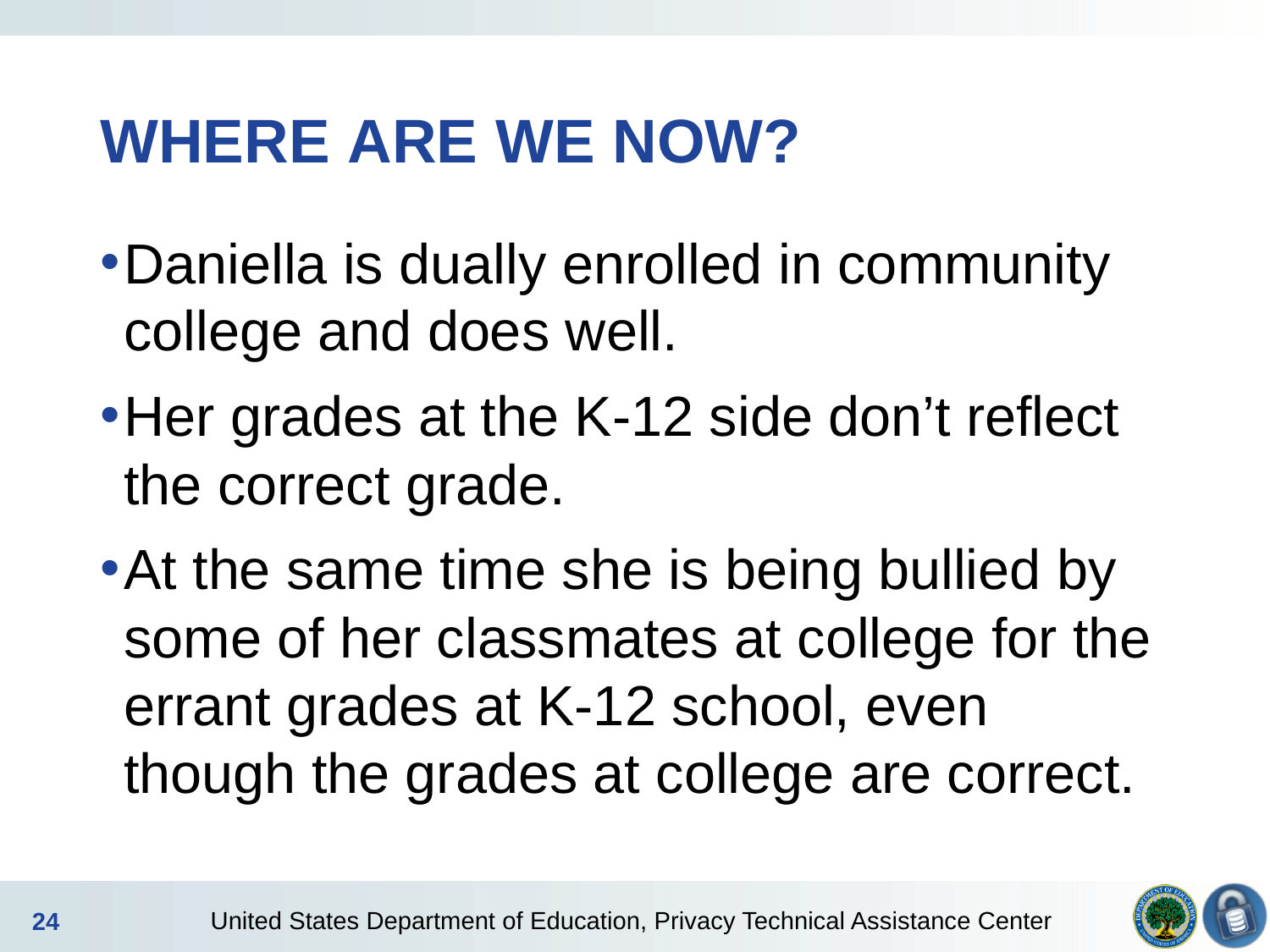

# WHERE ARE WE NOW?
Daniella is dually enrolled in community college and does well.
Her grades at the K-12 side don’t reflect the correct grade.
At the same time she is being bullied by some of her classmates at college for the errant grades at K-12 school, even though the grades at college are correct.